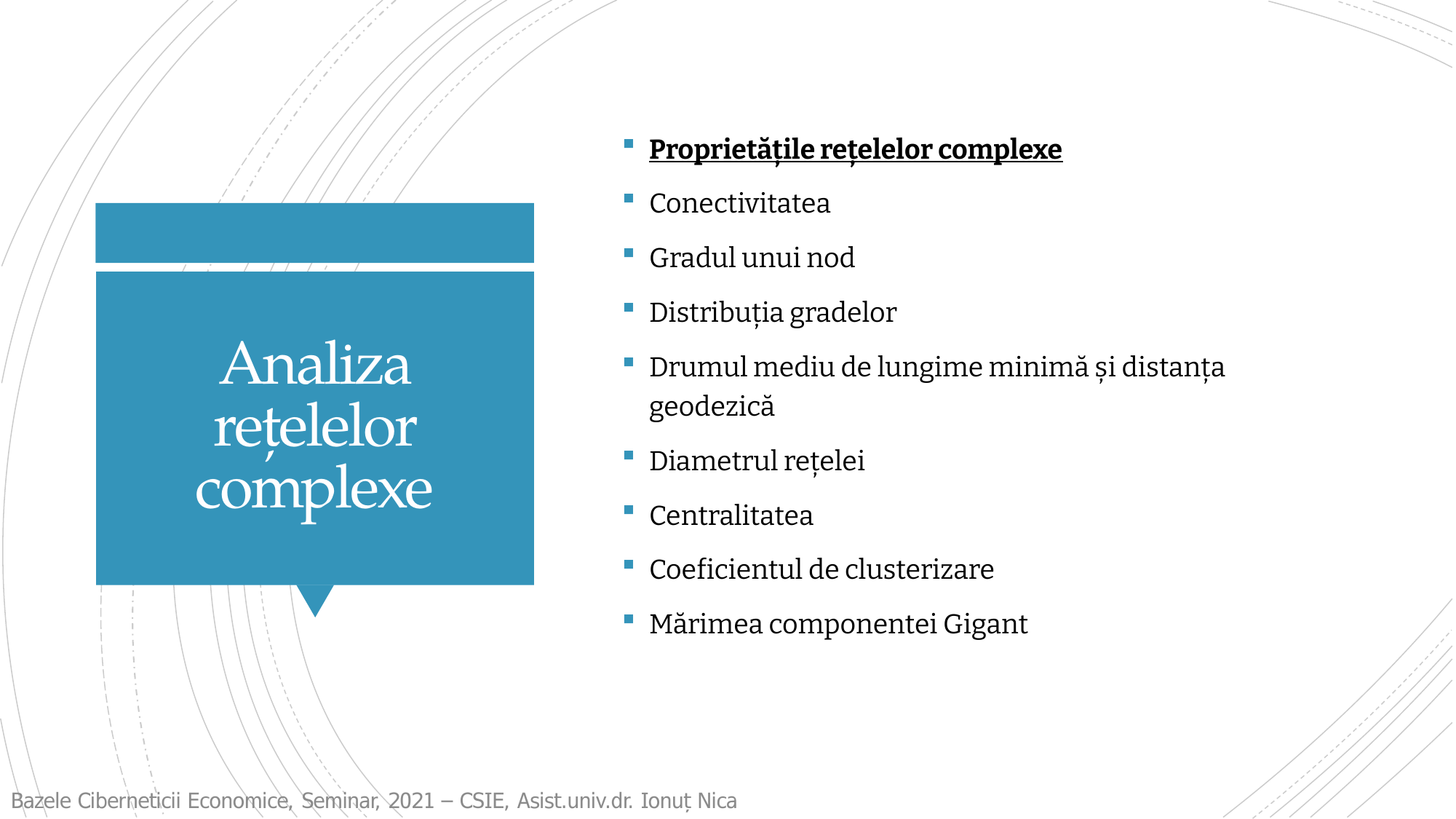

Proprietățile rețelelor complexe
Conectivitatea
Gradul unui nod
Distribuția gradelor
Drumul mediu de lungime minimă și distanța geodezică
Diametrul rețelei
Centralitatea
Coeficientul de clusterizare
Mărimea componentei Gigant

# Analiza rețelelor complexe
Bazele Ciberneticii Economice, Seminar, 2021 – CSIE, Asist.univ.dr. Ionuț Nica